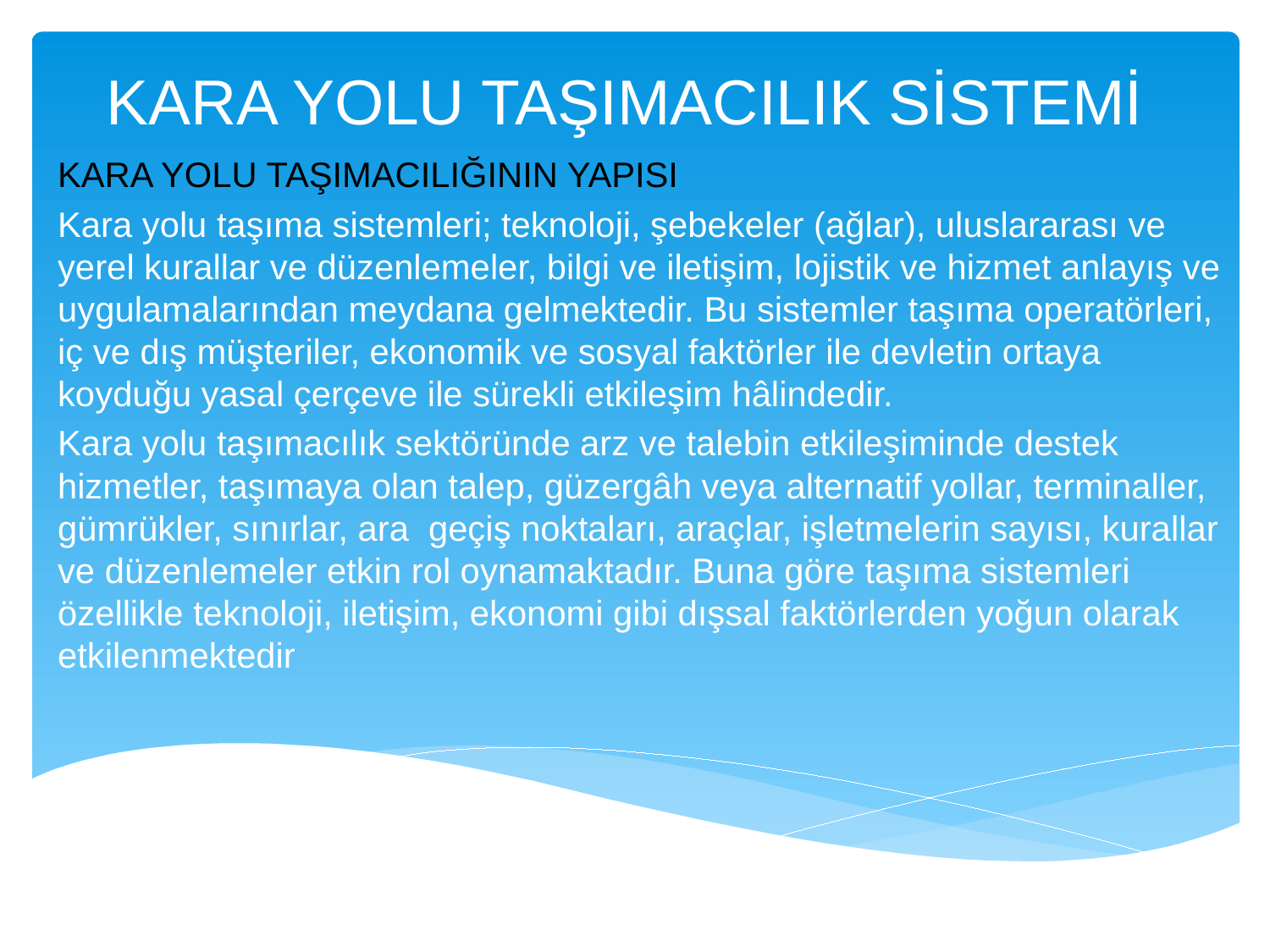

# KARA YOLU TAŞIMACILIK SİSTEMİ
KARA YOLU TAŞIMACILIĞININ YAPISI
Kara yolu taşıma sistemleri; teknoloji, şebekeler (ağlar), uluslararası ve yerel kurallar ve düzenlemeler, bilgi ve iletişim, lojistik ve hizmet anlayış ve uygulamalarından meydana gelmektedir. Bu sistemler taşıma operatörleri, iç ve dış müşteriler, ekonomik ve sosyal faktörler ile devletin ortaya koyduğu yasal çerçeve ile sürekli etkileşim hâlindedir.
Kara yolu taşımacılık sektöründe arz ve talebin etkileşiminde destek hizmetler, taşımaya olan talep, güzergâh veya alternatif yollar, terminaller, gümrükler, sınırlar, ara  geçiş noktaları, araçlar, işletmelerin sayısı, kurallar ve düzenlemeler etkin rol oynamaktadır. Buna göre taşıma sistemleri özellikle teknoloji, iletişim, ekonomi gibi dışsal faktörlerden yoğun olarak etkilenmektedir